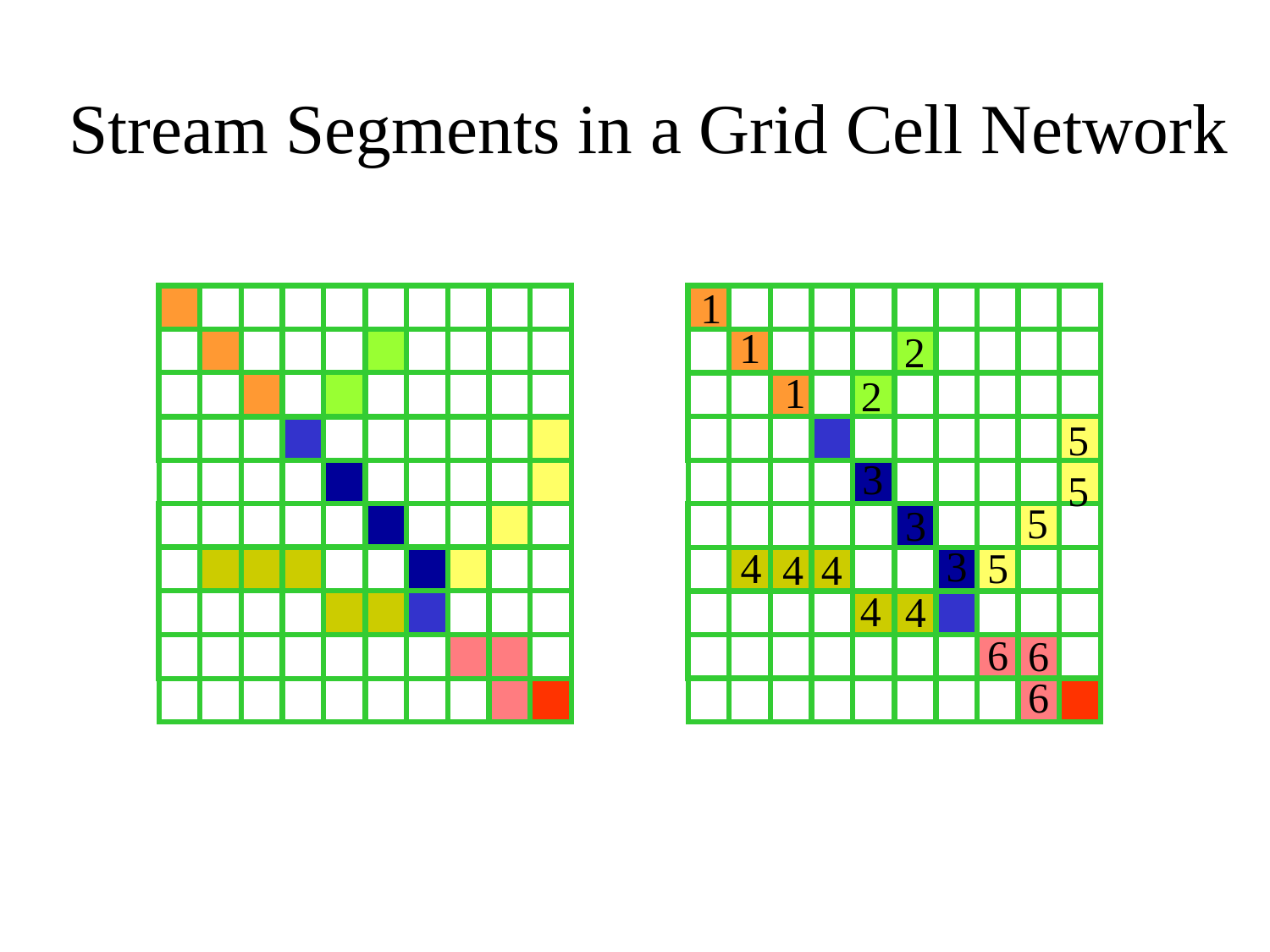

Stream Segments in a Grid Cell Network
1
1
2
1
2
3
5
3
3
5
4
4
4
4
4
6
6
6

5

5